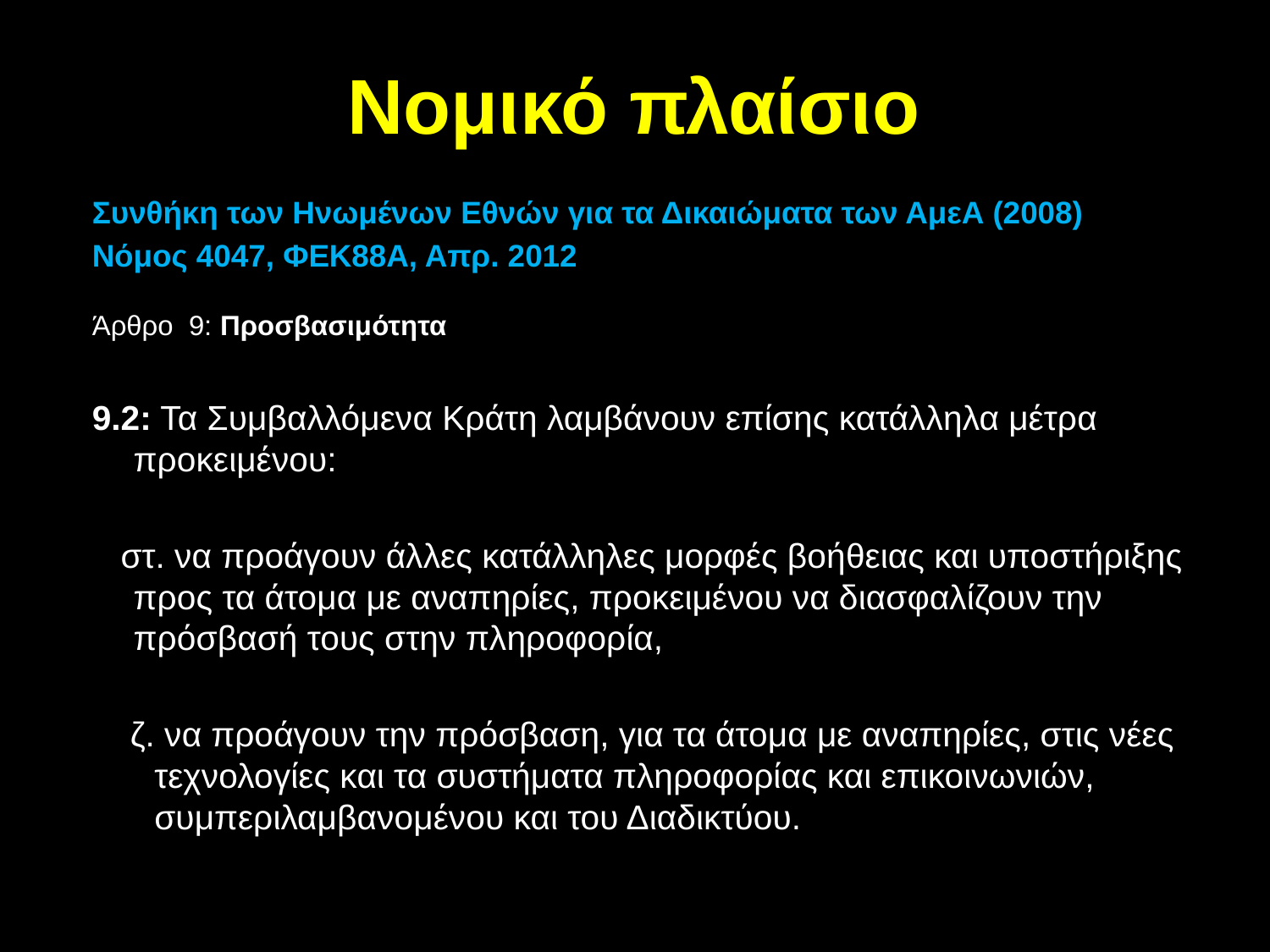

# Νομικό πλαίσιο
Συνθήκη των Ηνωμένων Εθνών για τα Δικαιώματα των ΑμεΑ (2008)
Νόμος 4047, ΦΕΚ88Α, Απρ. 2012

Άρθρο  9: Προσβασιμότητα

9.2: Τα Συμβαλλόμενα Κράτη λαμβάνουν επίσης κατάλληλα μέτρα προκειμένου:

   στ. να προάγουν άλλες κατάλληλες μορφές βοήθειας και υποστήριξης προς τα άτομα με αναπηρίες, προκειμένου να διασφαλίζουν την πρόσβασή τους στην πληροφορία,

    ζ. να προάγουν την πρόσβαση, για τα άτομα με αναπηρίες, στις νέες τεχνολογίες και τα συστήματα πληροφορίας και επικοινωνιών, συμπεριλαμβανομένου και του Διαδικτύου.